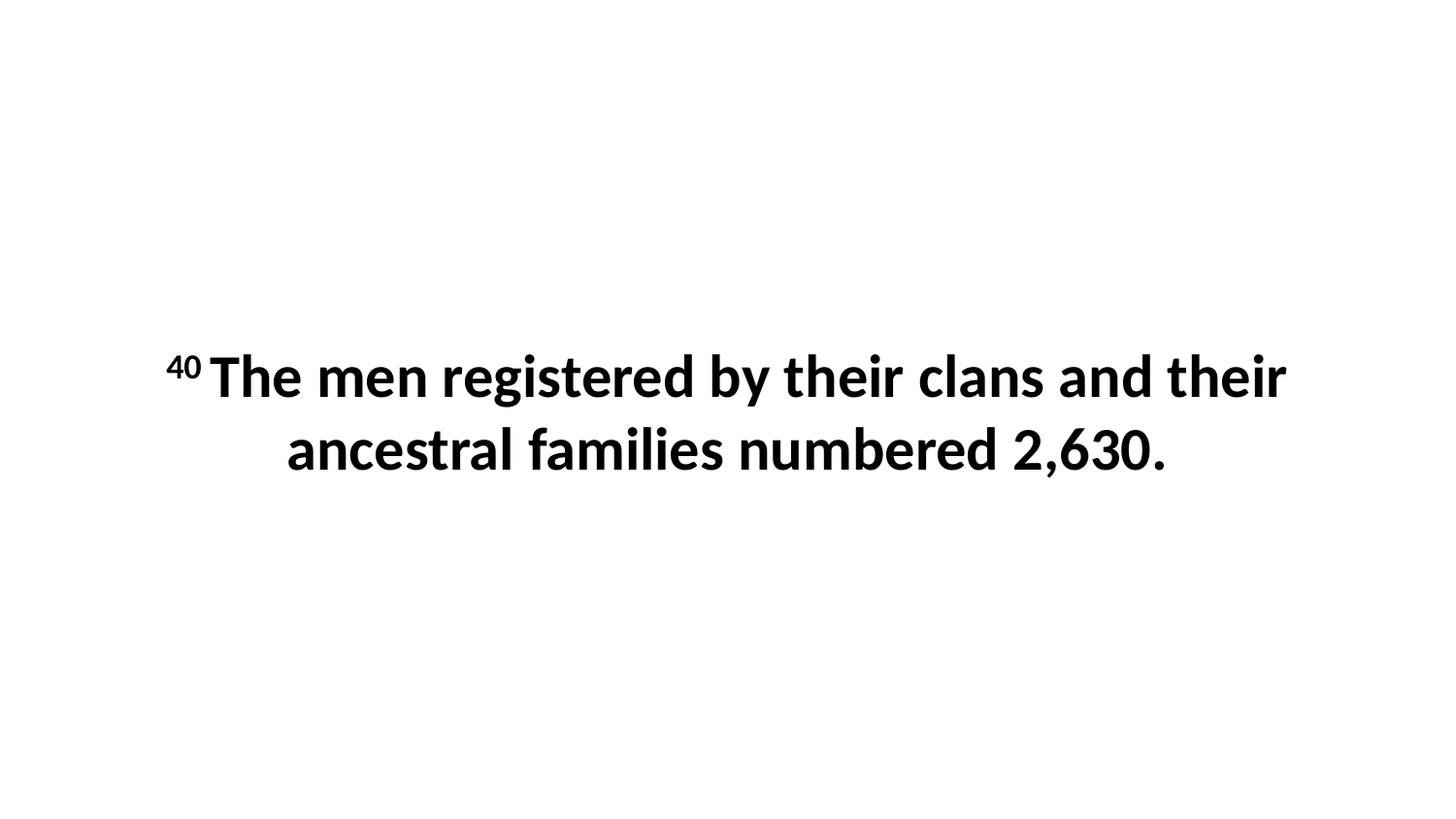

40 The men registered by their clans and their ancestral families numbered 2,630.